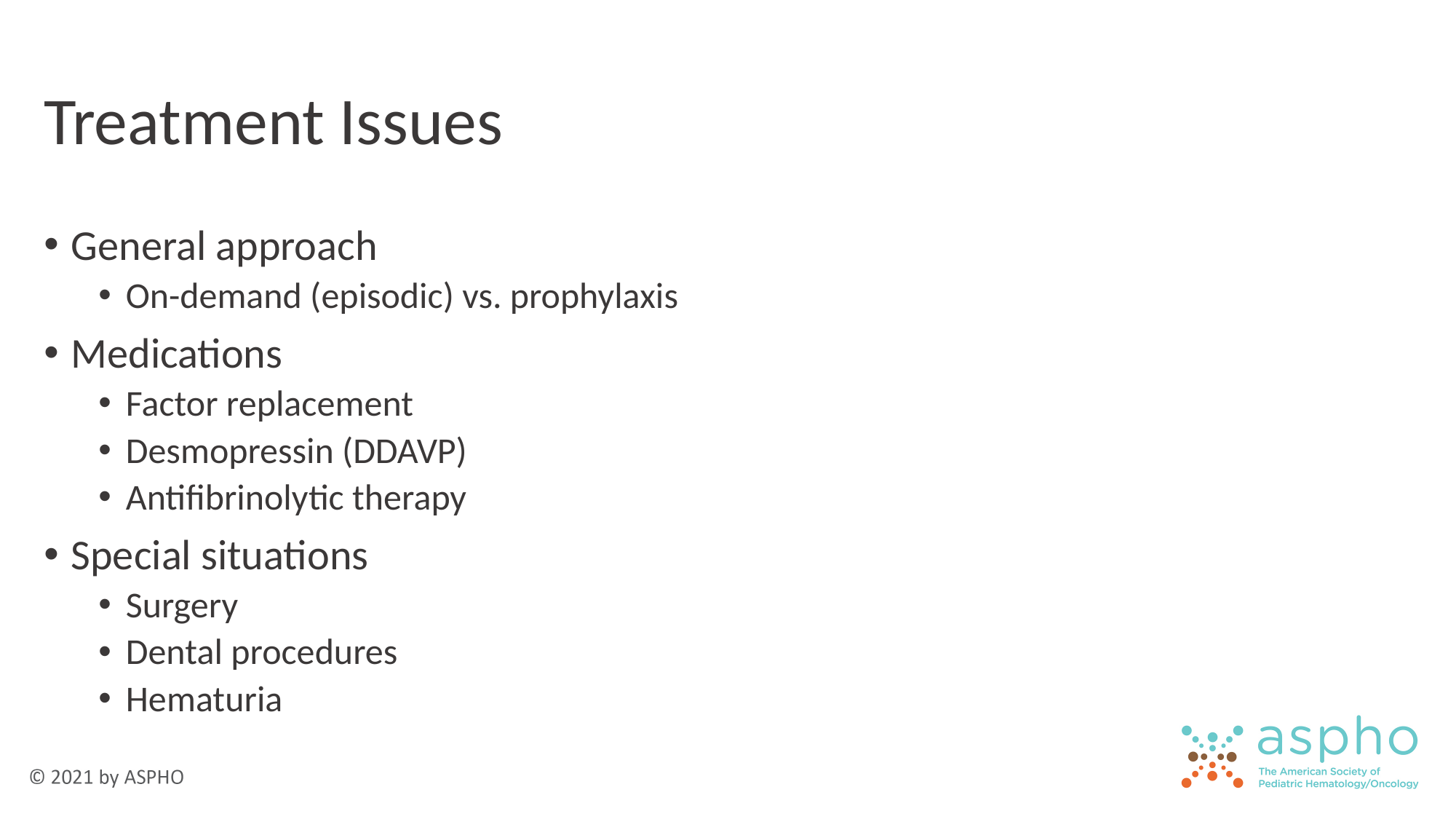

# Treatment Issues
General approach
On-demand (episodic) vs. prophylaxis
Medications
Factor replacement
Desmopressin (DDAVP)
Antifibrinolytic therapy
Special situations
Surgery
Dental procedures
Hematuria